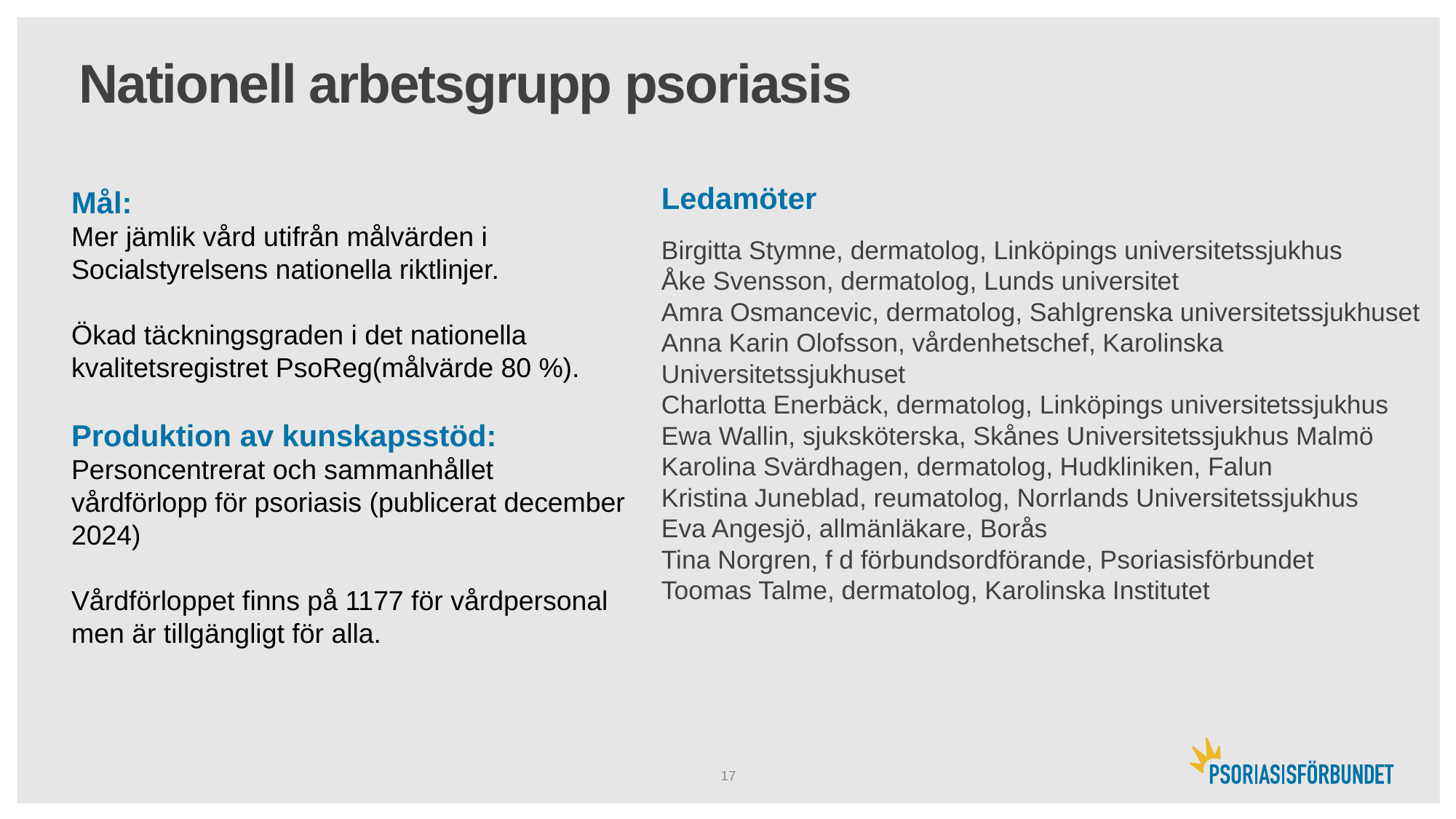

# Nationell arbetsgrupp psoriasis
Ledamöter

Birgitta Stymne, dermatolog, Linköpings universitetssjukhus
Åke Svensson, dermatolog, Lunds universitet
Amra Osmancevic, dermatolog, Sahlgrenska universitetssjukhuset
Anna Karin Olofsson, vårdenhetschef, Karolinska Universitetssjukhuset
Charlotta Enerbäck, dermatolog, Linköpings universitetssjukhus
Ewa Wallin, sjuksköterska, Skånes Universitetssjukhus Malmö
Karolina Svärdhagen, dermatolog, Hudkliniken, Falun
Kristina Juneblad, reumatolog, Norrlands Universitetssjukhus
Eva Angesjö, allmänläkare, Borås
Tina Norgren, f d förbundsordförande, Psoriasisförbundet
Toomas Talme, dermatolog, Karolinska Institutet

Mål:
Mer jämlik vård utifrån målvärden i Socialstyrelsens nationella riktlinjer.

Ökad täckningsgraden i det nationella kvalitetsregistret PsoReg(målvärde 80 %).

Produktion av kunskapsstöd:
Personcentrerat och sammanhållet vårdförlopp för psoriasis (publicerat december 2024)

Vårdförloppet finns på 1177 för vårdpersonal men är tillgängligt för alla.
17